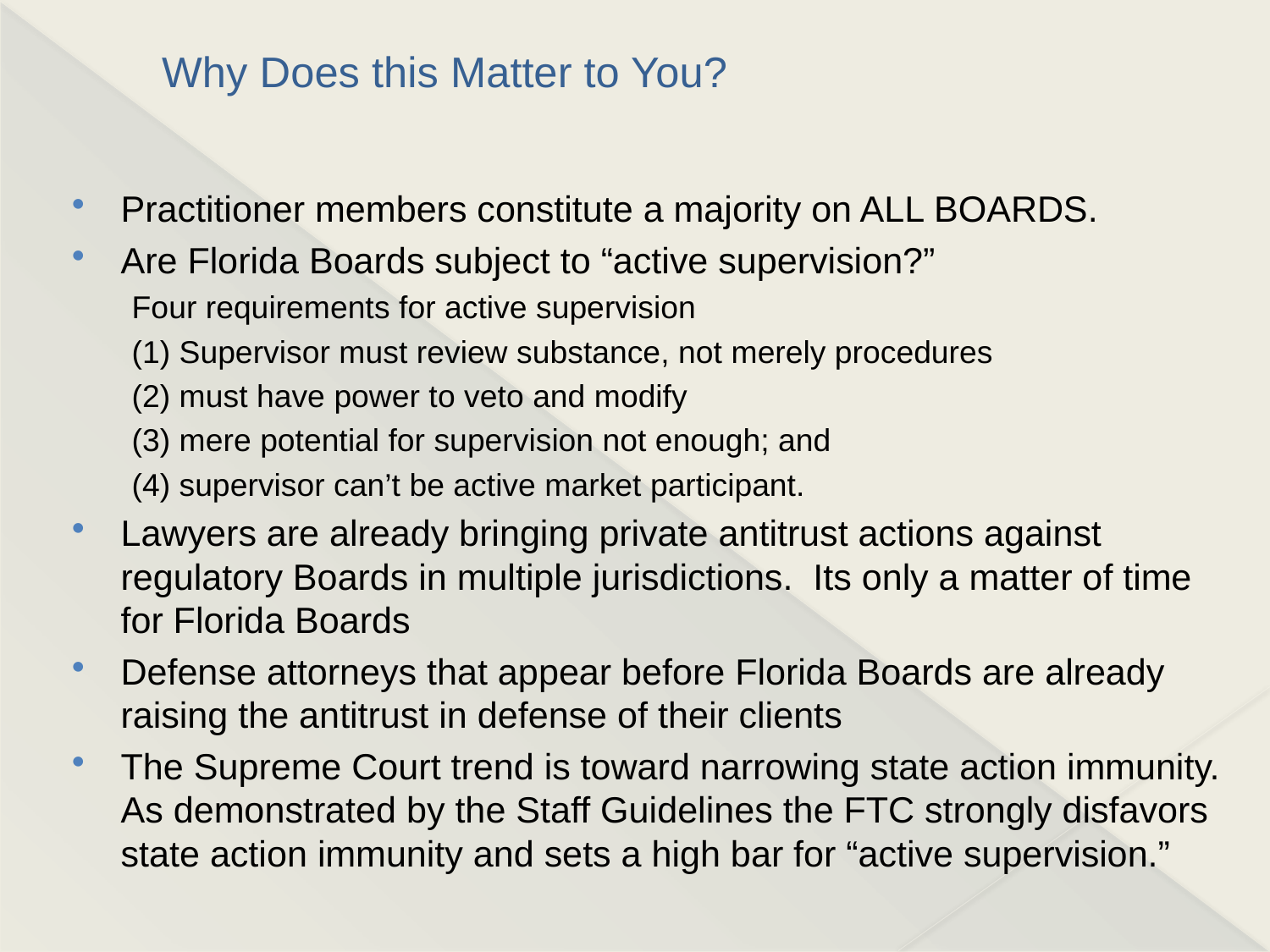

# Why Does this Matter to You?
Practitioner members constitute a majority on ALL Boards.
Are Florida Boards subject to “active supervision?”
Four requirements for active supervision
(1) Supervisor must review substance, not merely procedures
(2) must have power to veto and modify
(3) mere potential for supervision not enough; and
(4) supervisor can’t be active market participant.
Lawyers are already bringing private antitrust actions against regulatory Boards in multiple jurisdictions.  Its only a matter of time for Florida Boards
Defense attorneys that appear before Florida Boards are already raising the antitrust in defense of their clients
The Supreme Court trend is toward narrowing state action immunity. As demonstrated by the Staff Guidelines the FTC strongly disfavors state action immunity and sets a high bar for “active supervision.”